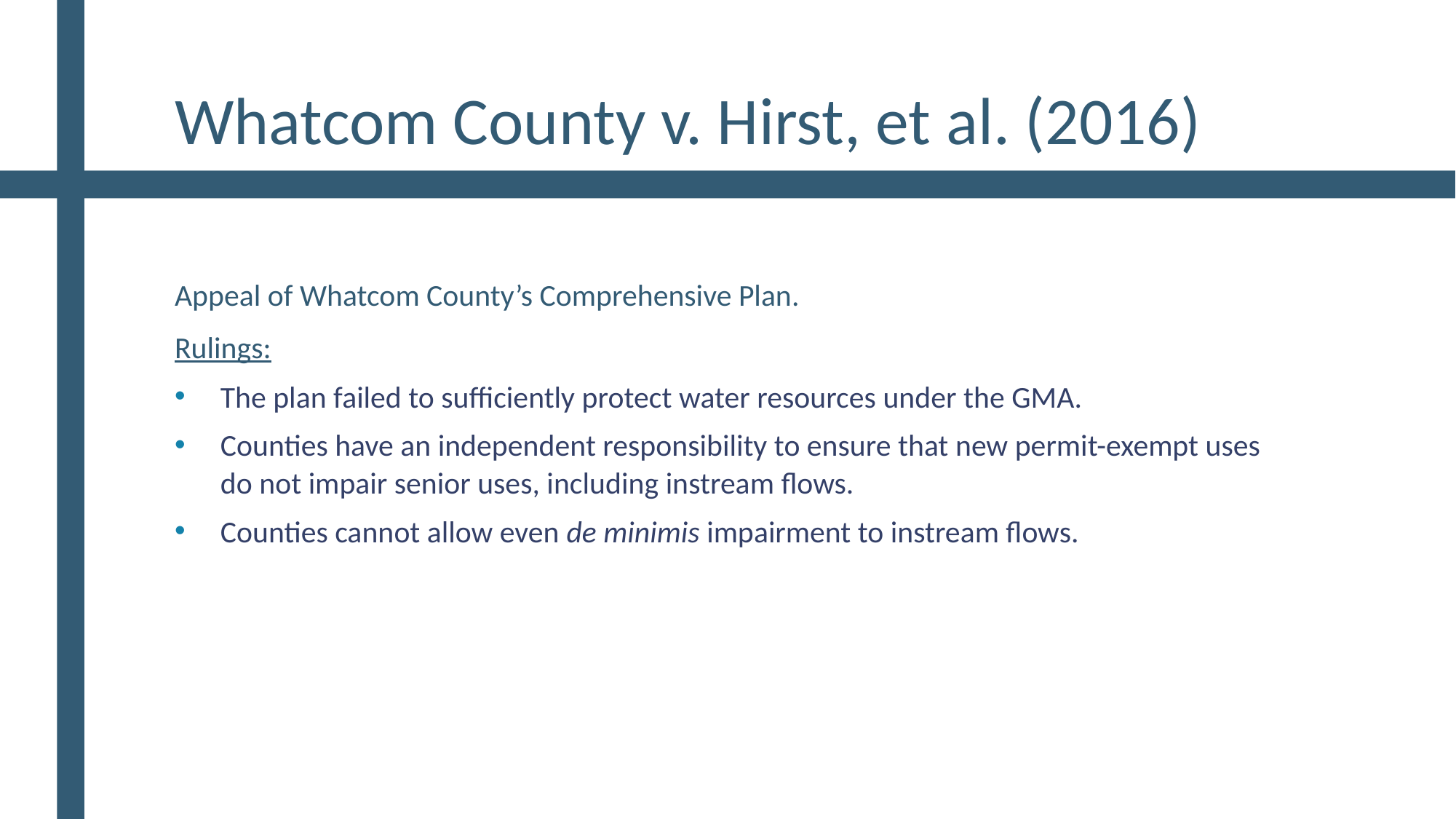

# Whatcom County v. Hirst, et al. (2016)
Appeal of Whatcom County’s Comprehensive Plan.
Rulings:
The plan failed to sufficiently protect water resources under the GMA.
Counties have an independent responsibility to ensure that new permit-exempt uses do not impair senior uses, including instream flows.
Counties cannot allow even de minimis impairment to instream flows.